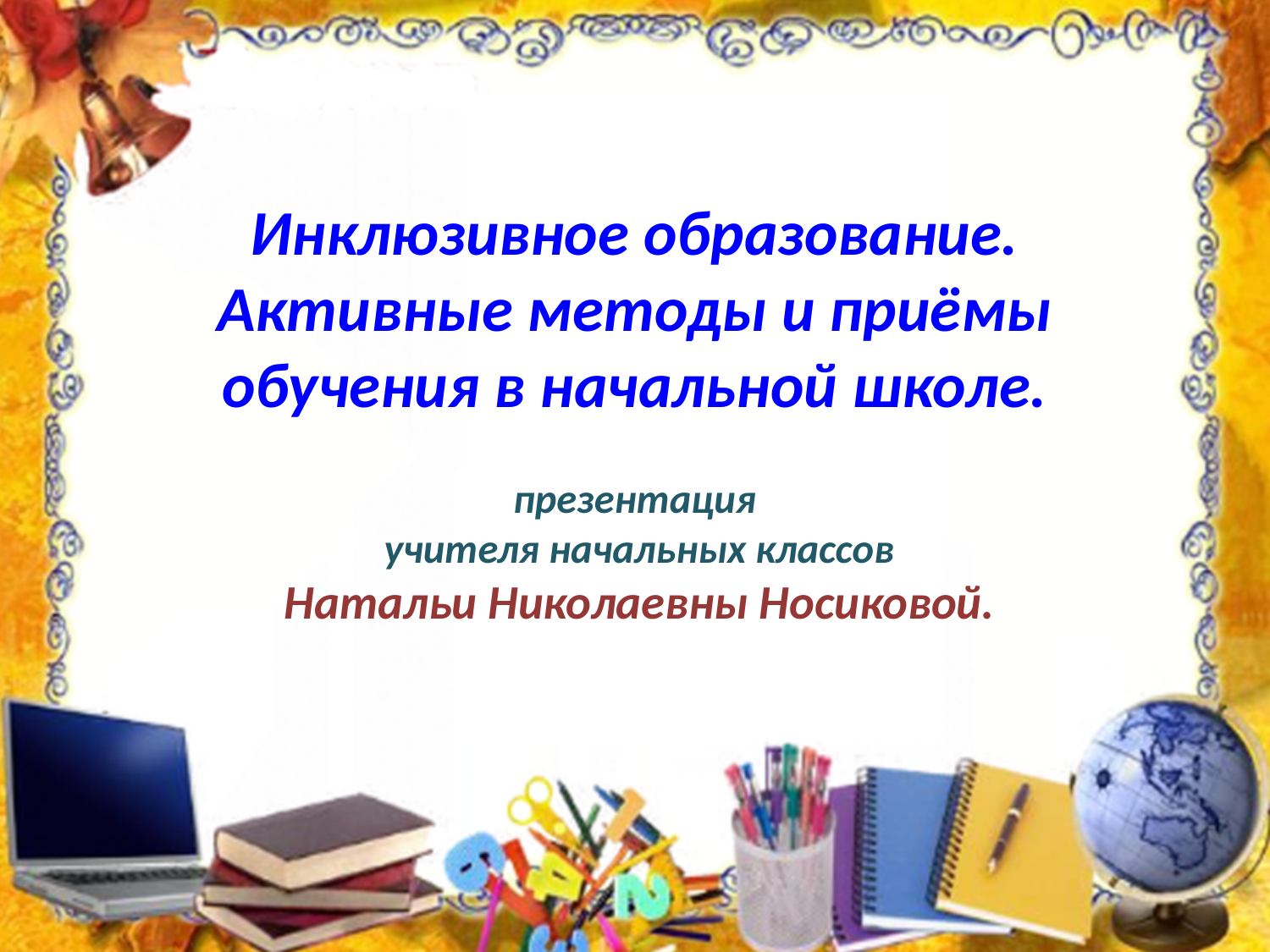

# Инклюзивное образование. Активные методы и приёмы обучения в начальной школе.
презентация
учителя начальных классов
Натальи Николаевны Носиковой.